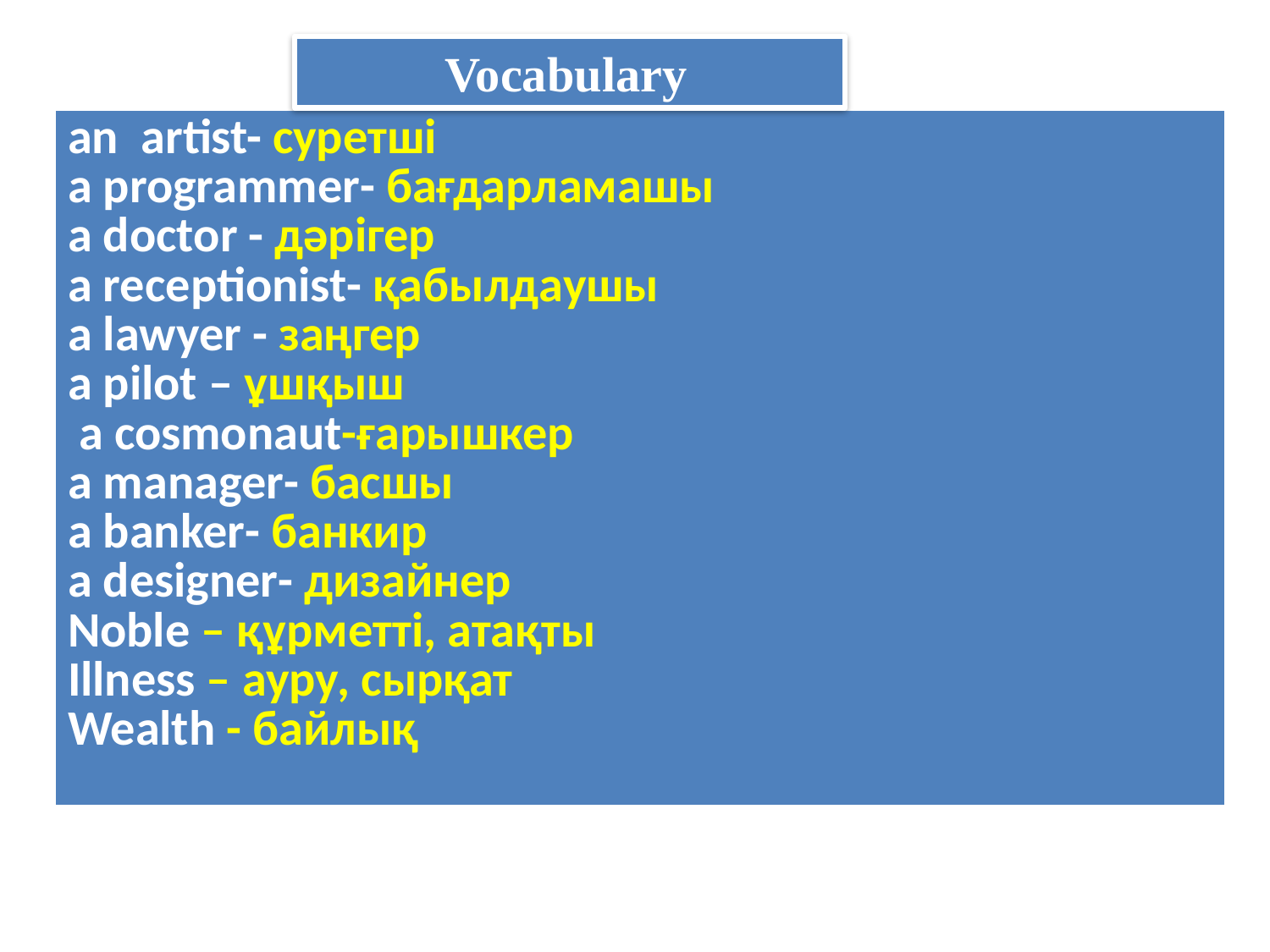

Vocabulary
| an artist- суретші a programmer- бағдарламашы a doctor - дәрігер a receptionist- қабылдаушы a lawyer - заңгер a pilot – ұшқыш a cosmonaut-ғарышкер a manager- басшы a banker- банкир a designer- дизайнер Noble – құрметті, атақты Illness – ауру, сырқат Wealth - байлық |
| --- |